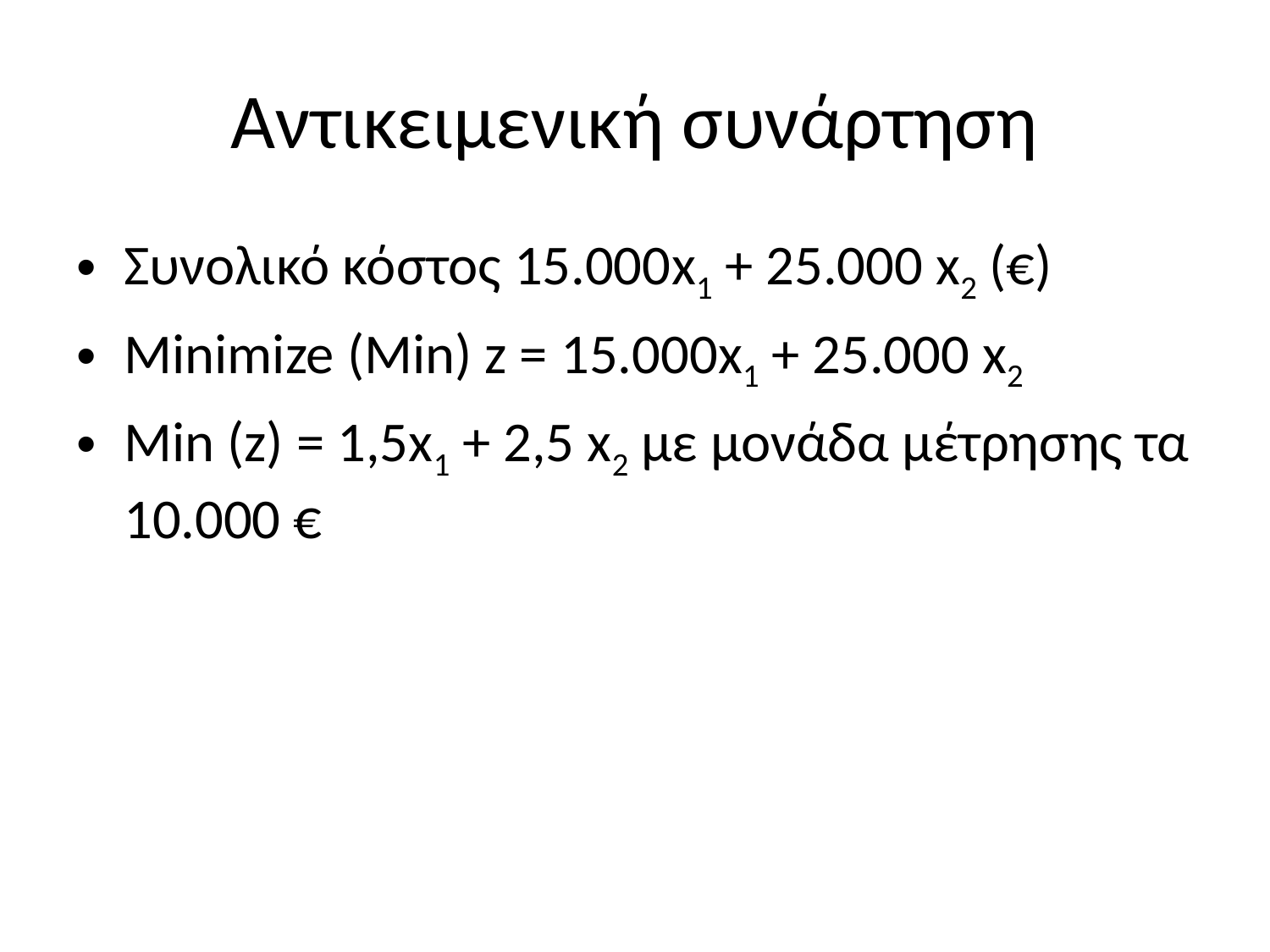

# Αντικειμενική συνάρτηση
Συνολικό κόστος 15.000x1 + 25.000 x2 (€)
Minimize (Min) z = 15.000x1 + 25.000 x2
Min (z) = 1,5x1 + 2,5 x2 με μονάδα μέτρησης τα 10.000 €